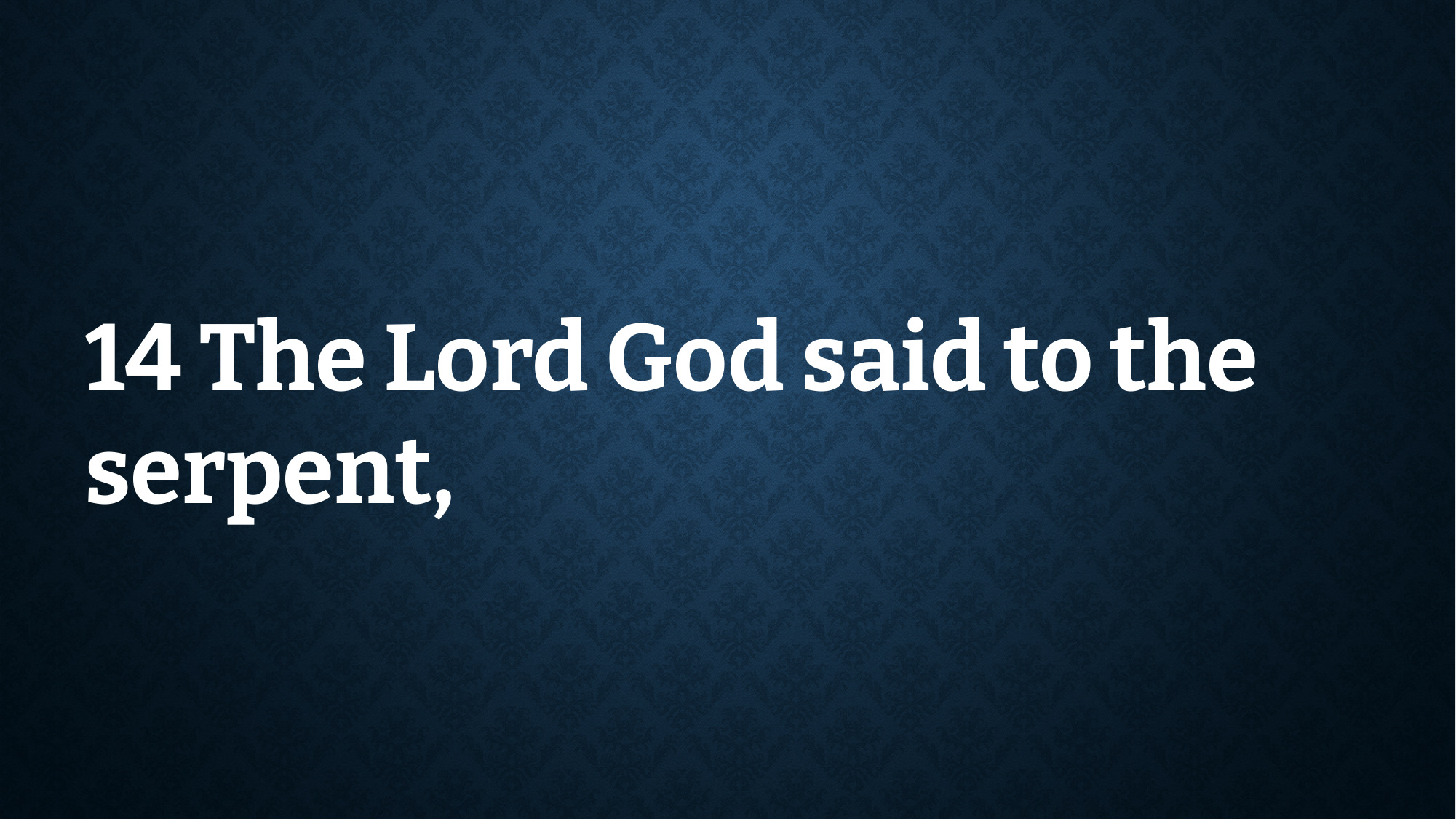

14 The Lord God said to the serpent,